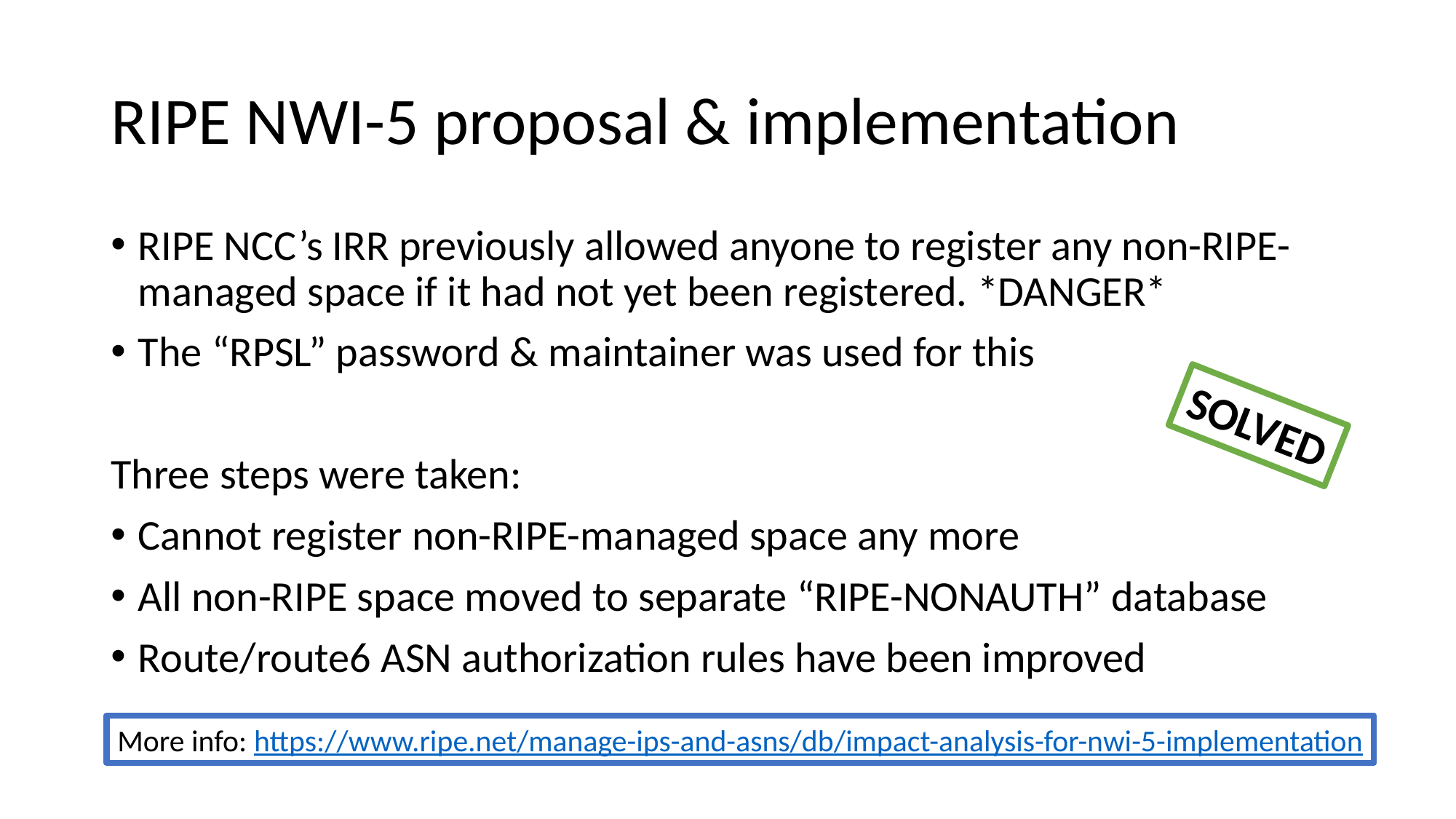

# RIPE NWI-5 proposal & implementation
RIPE NCC’s IRR previously allowed anyone to register any non-RIPE-managed space if it had not yet been registered. *DANGER*
The “RPSL” password & maintainer was used for this

Three steps were taken:
Cannot register non-RIPE-managed space any more
All non-RIPE space moved to separate “RIPE-NONAUTH” database
Route/route6 ASN authorization rules have been improved
SOLVED
More info: https://www.ripe.net/manage-ips-and-asns/db/impact-analysis-for-nwi-5-implementation